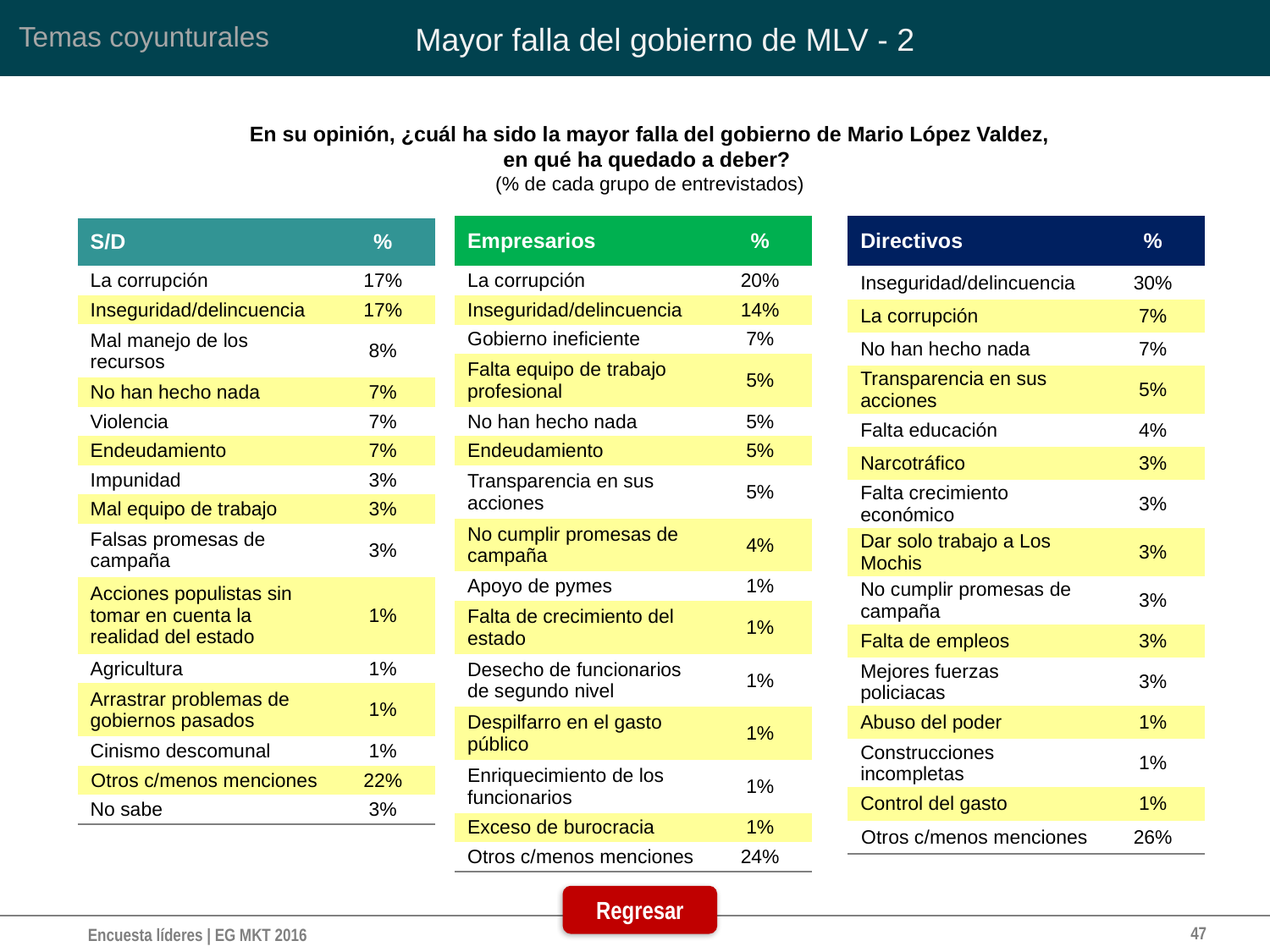

# Mayor falla del gobierno de MLV - 2
Temas coyunturales
En su opinión, ¿cuál ha sido la mayor falla del gobierno de Mario López Valdez,
en qué ha quedado a deber?
(% de cada grupo de entrevistados)
| Empresarios | % |
| --- | --- |
| La corrupción | 20% |
| Inseguridad/delincuencia | 14% |
| Gobierno ineficiente | 7% |
| Falta equipo de trabajo profesional | 5% |
| No han hecho nada | 5% |
| Endeudamiento | 5% |
| Transparencia en sus acciones | 5% |
| No cumplir promesas de campaña | 4% |
| Apoyo de pymes | 1% |
| Falta de crecimiento del estado | 1% |
| Desecho de funcionarios de segundo nivel | 1% |
| Despilfarro en el gasto público | 1% |
| Enriquecimiento de los funcionarios | 1% |
| Exceso de burocracia | 1% |
| Otros c/menos menciones | 24% |
| Directivos | % |
| --- | --- |
| Inseguridad/delincuencia | 30% |
| La corrupción | 7% |
| No han hecho nada | 7% |
| Transparencia en sus acciones | 5% |
| Falta educación | 4% |
| Narcotráfico | 3% |
| Falta crecimiento económico | 3% |
| Dar solo trabajo a Los Mochis | 3% |
| No cumplir promesas de campaña | 3% |
| Falta de empleos | 3% |
| Mejores fuerzas policiacas | 3% |
| Abuso del poder | 1% |
| Construcciones incompletas | 1% |
| Control del gasto | 1% |
| Otros c/menos menciones | 26% |
| S/D | % |
| --- | --- |
| La corrupción | 17% |
| Inseguridad/delincuencia | 17% |
| Mal manejo de los recursos | 8% |
| No han hecho nada | 7% |
| Violencia | 7% |
| Endeudamiento | 7% |
| Impunidad | 3% |
| Mal equipo de trabajo | 3% |
| Falsas promesas de campaña | 3% |
| Acciones populistas sin tomar en cuenta la realidad del estado | 1% |
| Agricultura | 1% |
| Arrastrar problemas de gobiernos pasados | 1% |
| Cinismo descomunal | 1% |
| Otros c/menos menciones | 22% |
| No sabe | 3% |
Regresar
47